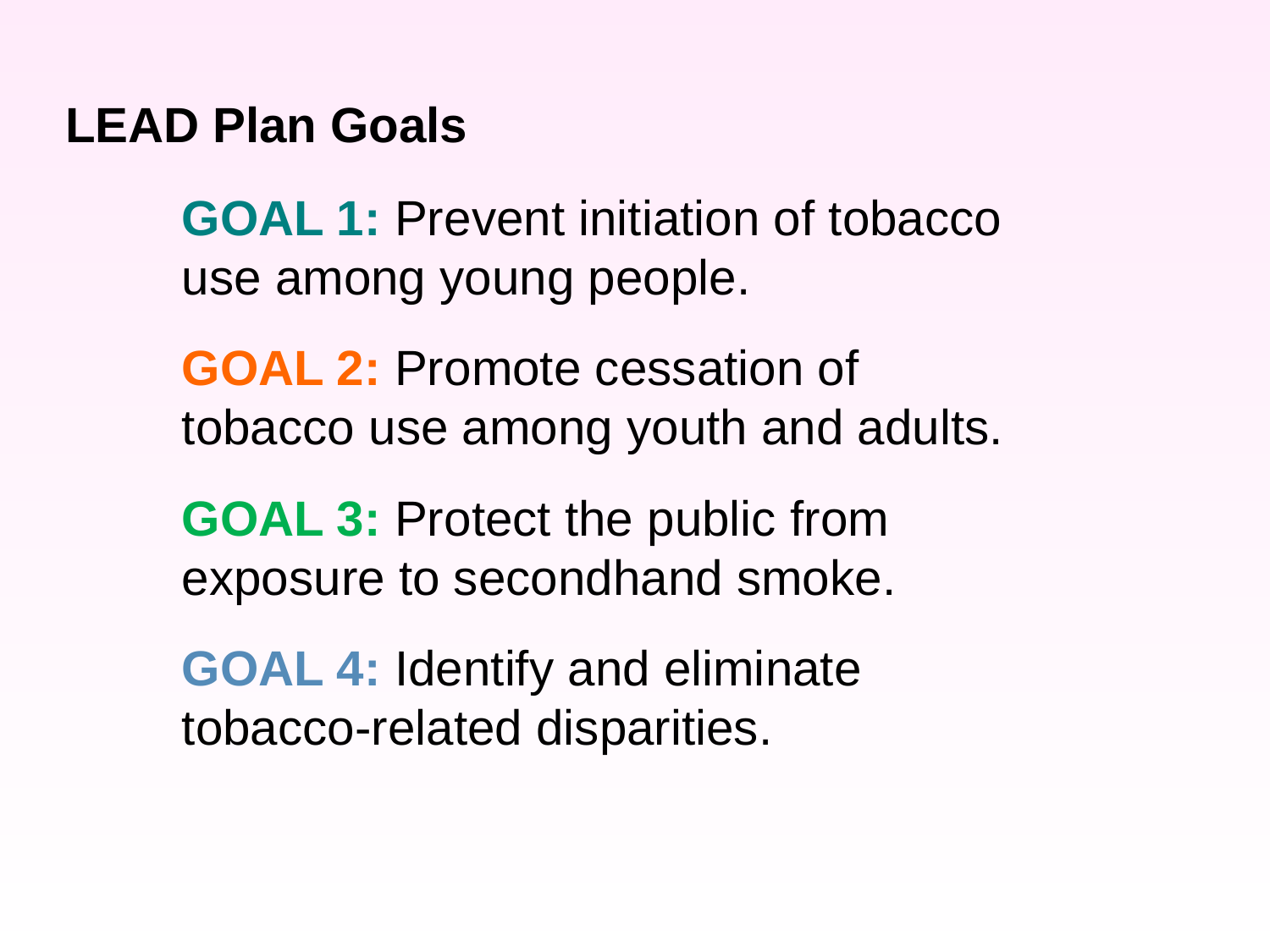

LEAD Plan Goals
GOAL 1: Prevent initiation of tobacco use among young people.
GOAL 2: Promote cessation of tobacco use among youth and adults.
GOAL 3: Protect the public from exposure to secondhand smoke.
GOAL 4: Identify and eliminate tobacco-related disparities.